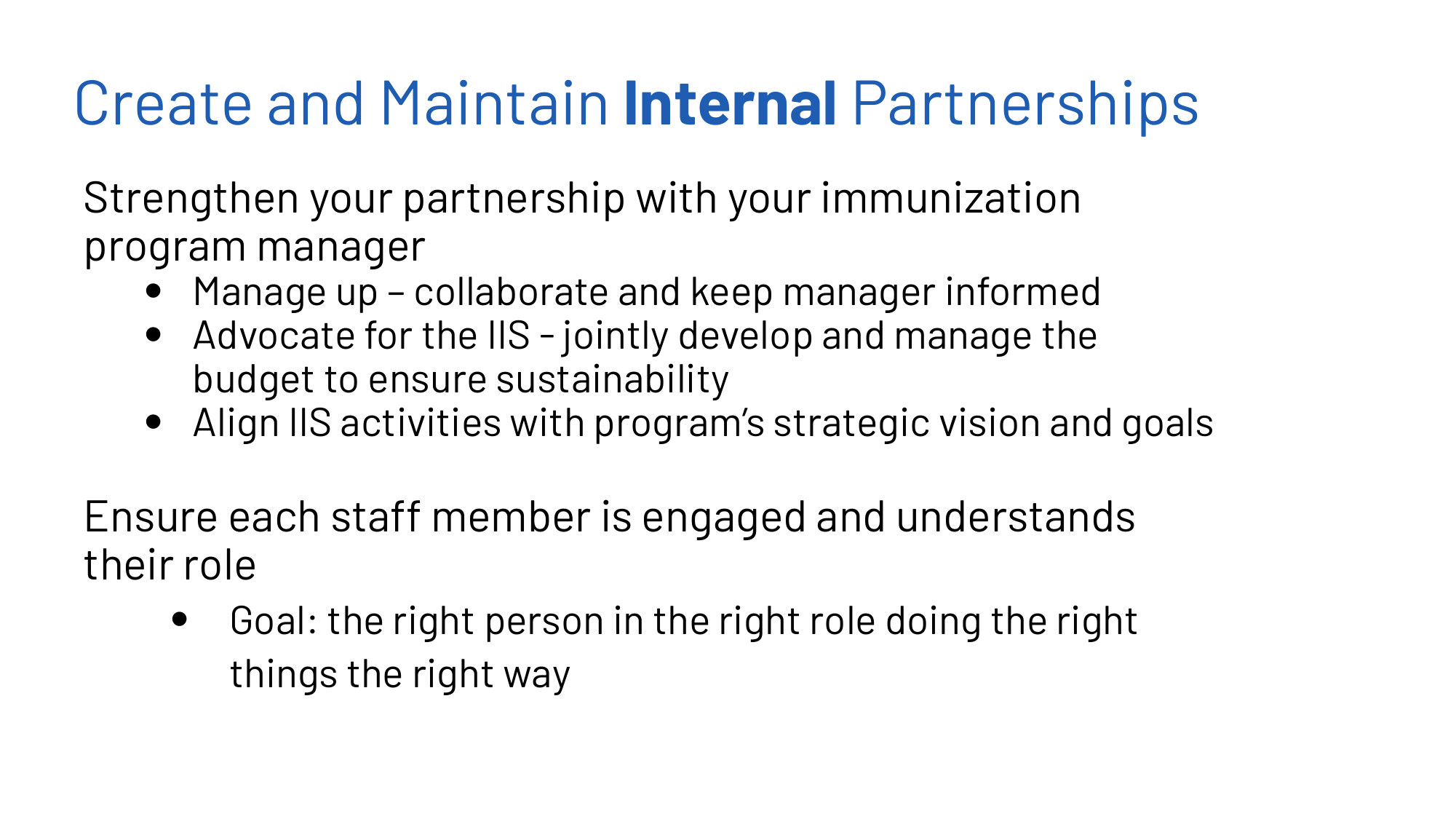

# Create and Maintain Internal Partnerships
Strengthen your partnership with your immunization program manager
Manage up – collaborate and keep manager informed
Advocate for the IIS - jointly develop and manage the budget to ensure sustainability
Align IIS activities with program’s strategic vision and goals
Ensure each staff member is engaged and understands their role
Goal: the right person in the right role doing the right things the right way